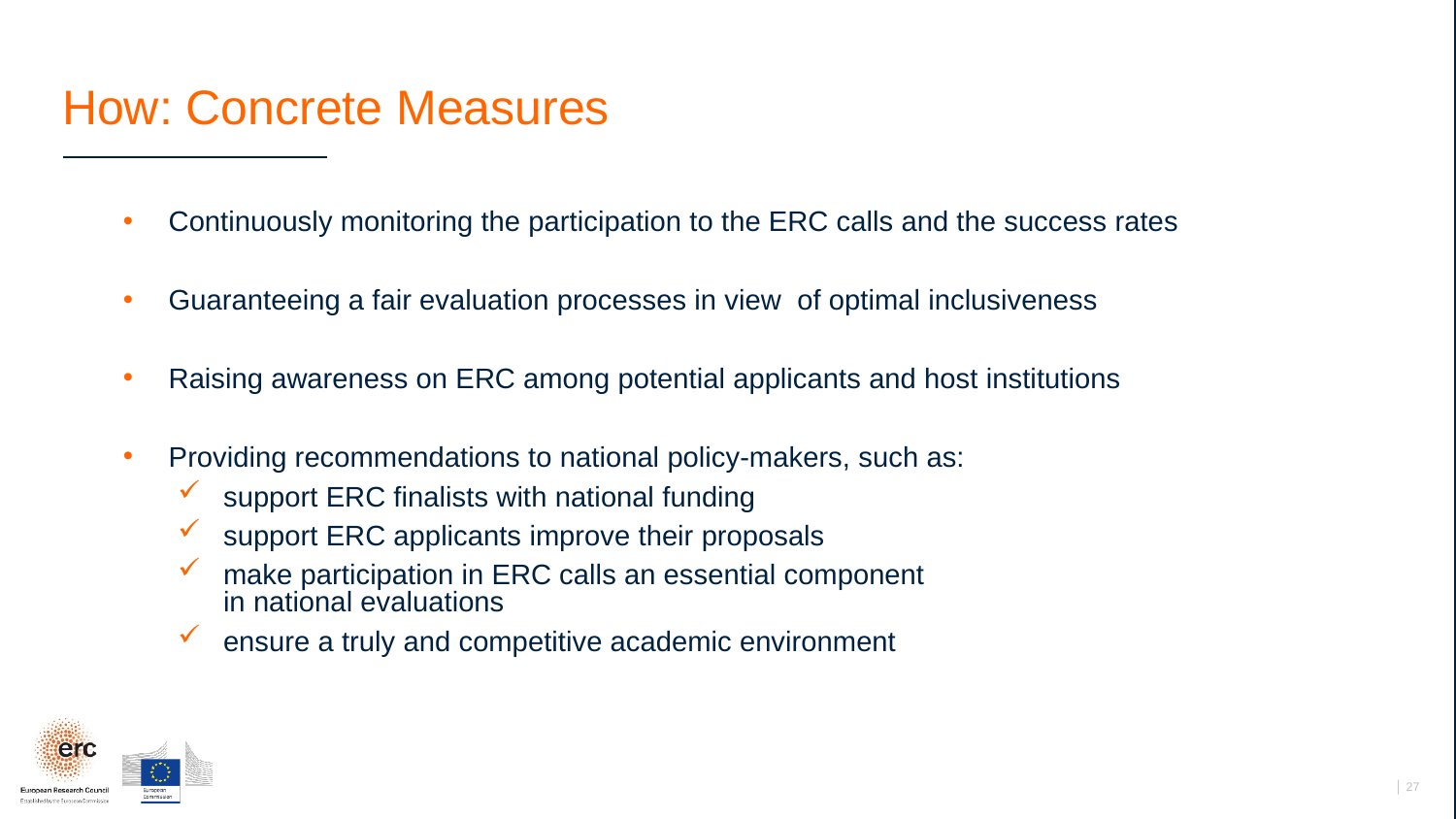

How: Concrete Measures
Continuously monitoring the participation to the ERC calls and the success rates

Guaranteeing a fair evaluation processes in view  of optimal inclusiveness

Raising awareness on ERC among potential applicants and host institutions

Providing recommendations to national policy-makers, such as:
support ERC finalists with national funding
support ERC applicants improve their proposals
make participation in ERC calls an essential component
in national evaluations
ensure a truly and competitive academic environment
│ 27